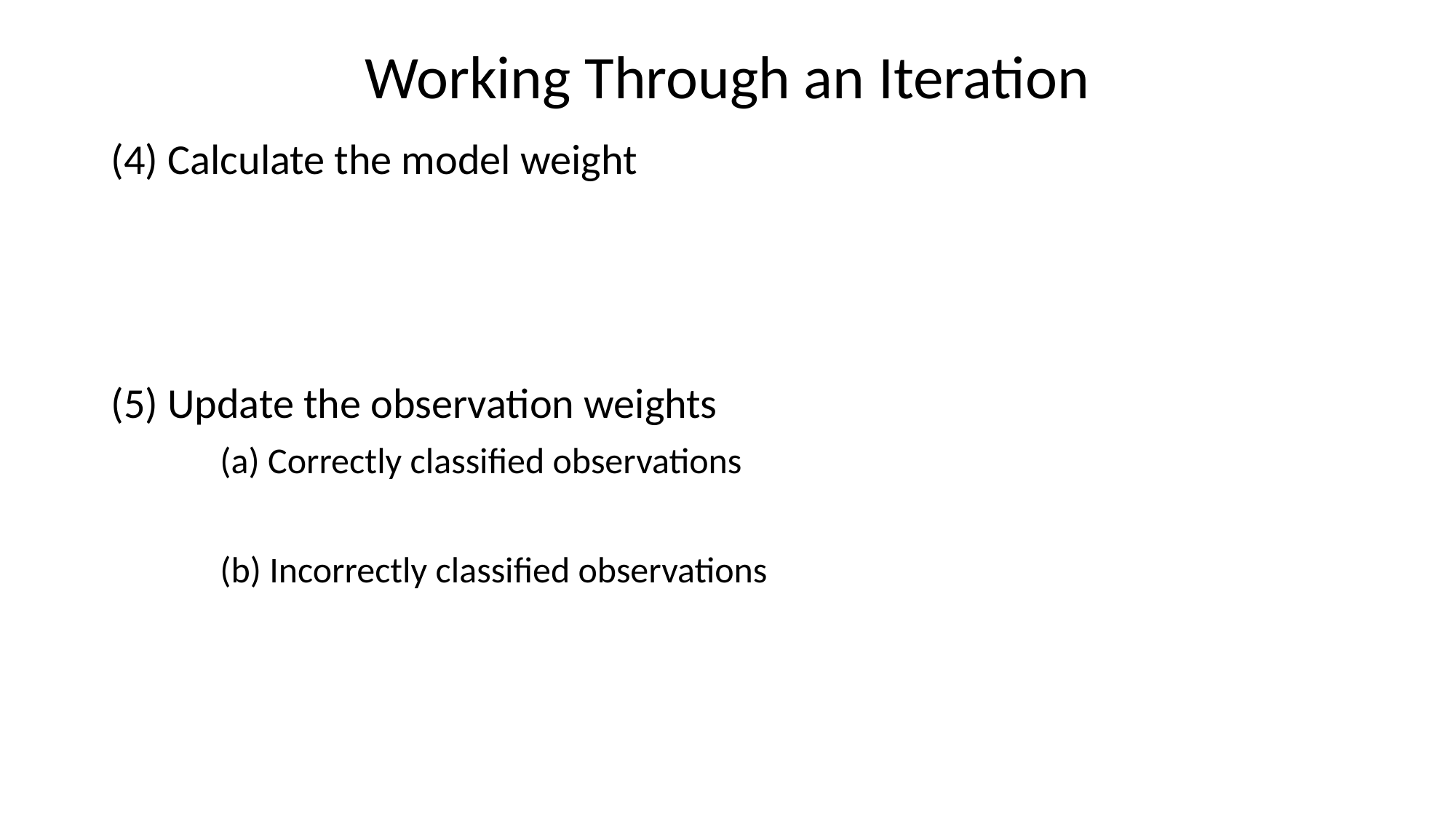

# Working Through an Iteration
(4) Calculate the model weight

(5) Update the observation weights
	(a) Correctly classified observations

	(b) Incorrectly classified observations